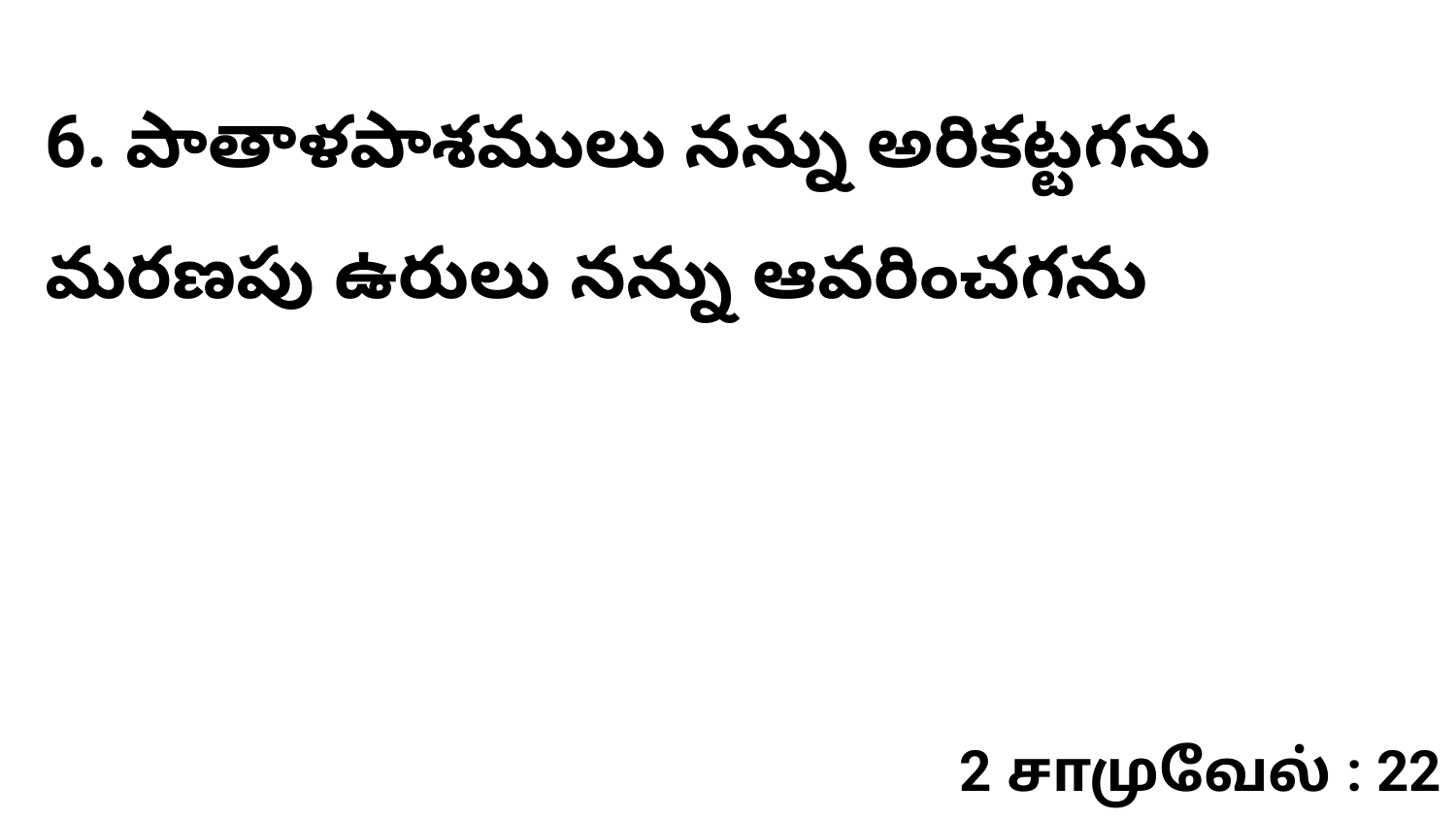

6. పాతాళపాశములు నన్ను అరికట్టగను మరణపు ఉరులు నన్ను ఆవరించగను
2 சாமுவேல் : 22